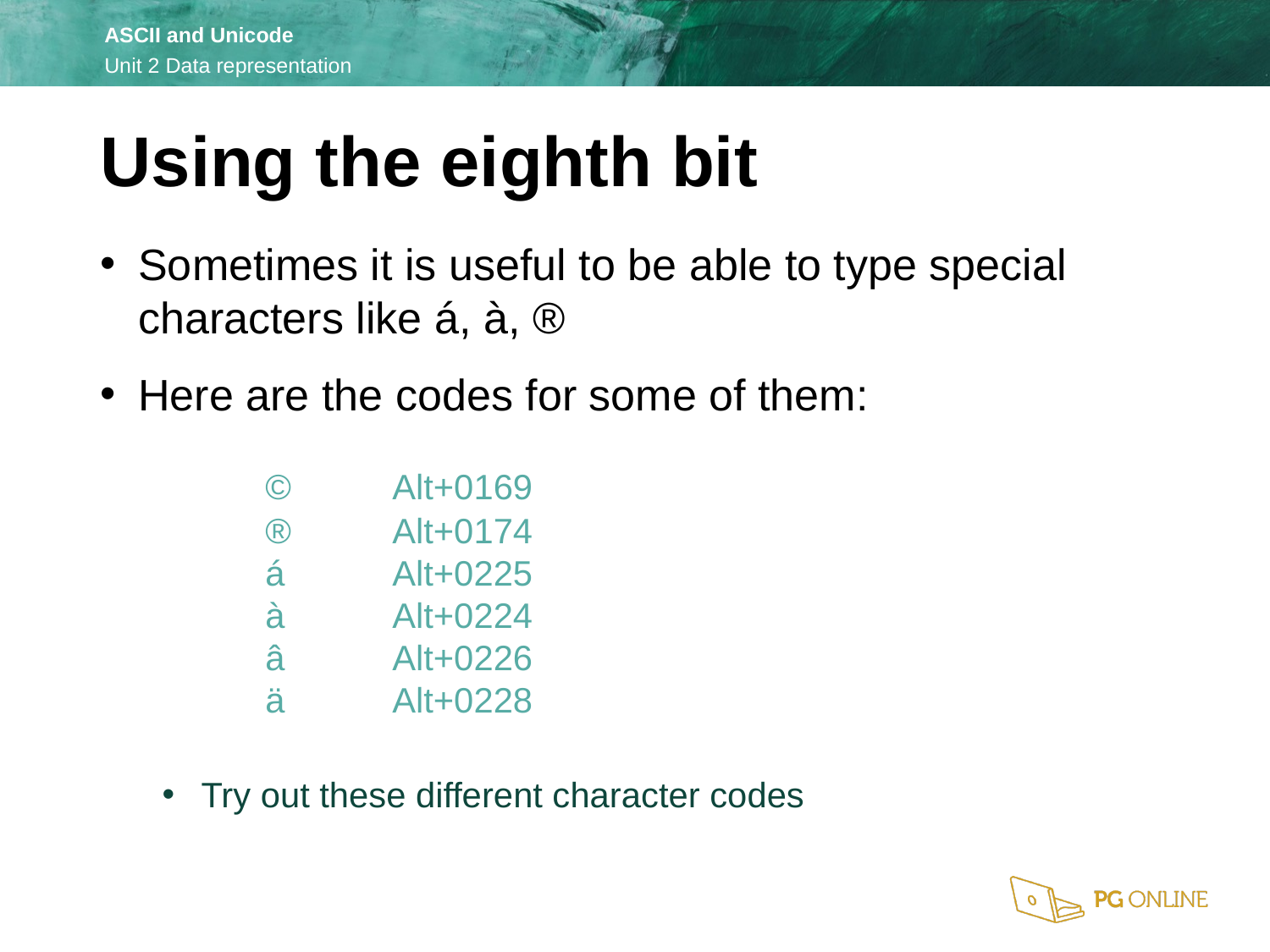

Using the eighth bit
Sometimes it is useful to be able to type special characters like á, à, ®
Here are the codes for some of them:
		©    	Alt+0169
	®    	Alt+0174
	á    	Alt+0225
	à    	Alt+0224
	â    	Alt+0226
	ä    	Alt+0228
Try out these different character codes